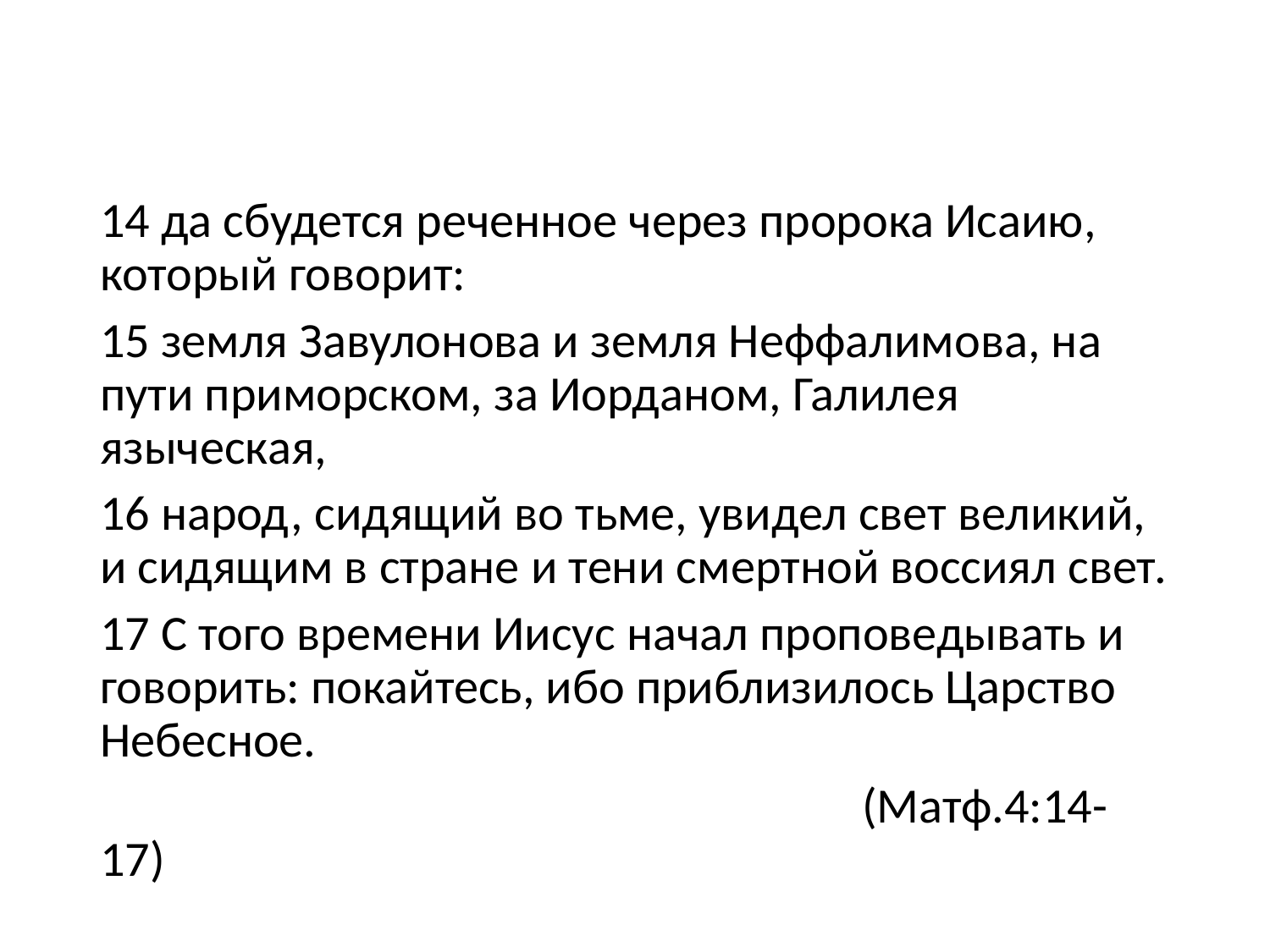

#
14 да сбудется реченное через пророка Исаию, который говорит:
15 земля Завулонова и земля Неффалимова, на пути приморском, за Иорданом, Галилея языческая,
16 народ, сидящий во тьме, увидел свет великий, и сидящим в стране и тени смертной воссиял свет.
17 С того времени Иисус начал проповедывать и говорить: покайтесь, ибо приблизилось Царство Небесное.
						(Матф.4:14-17)